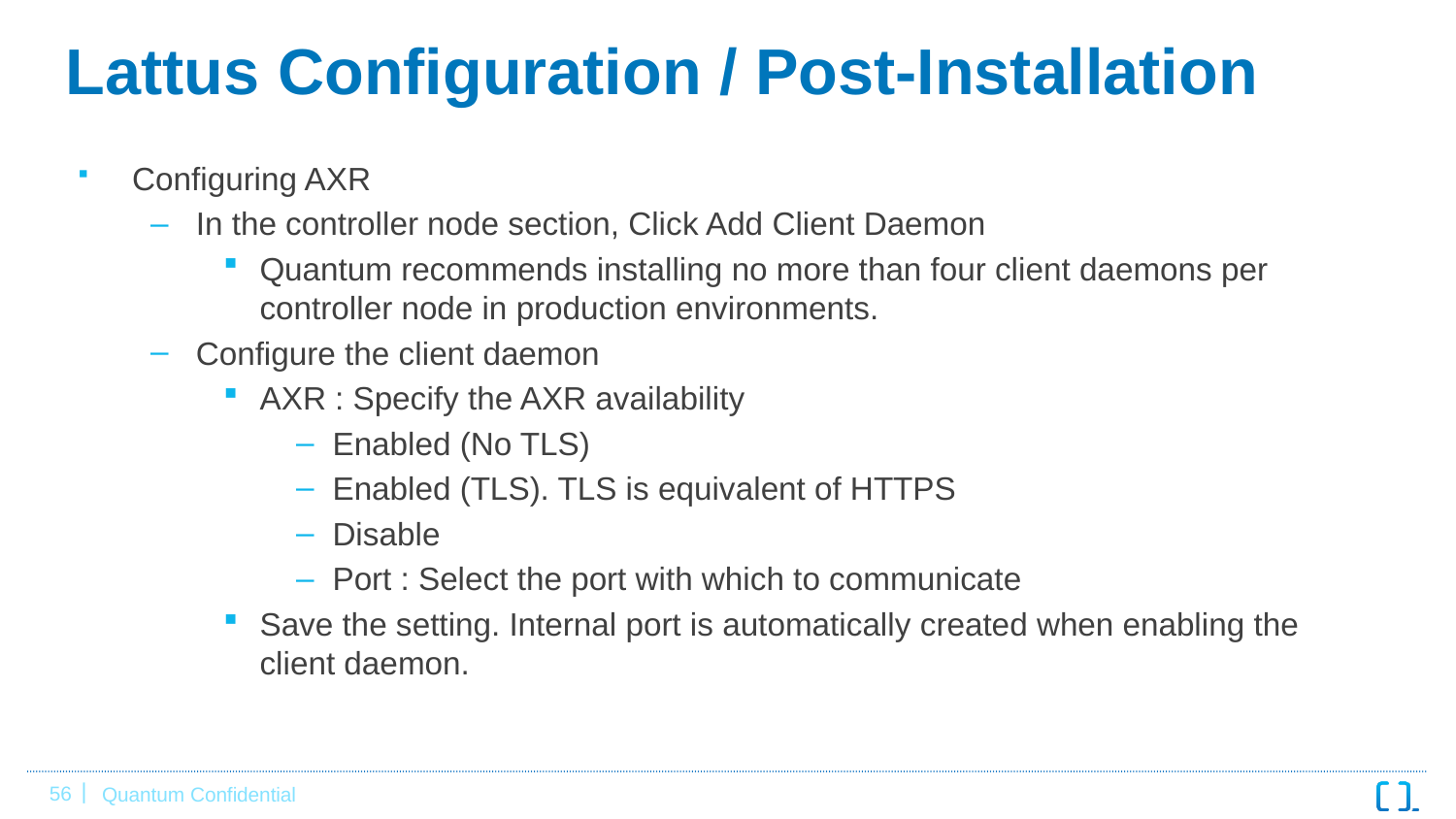

# Lattus Configuration / Post-Installation
Configuring AXR
In the controller node section, Click Add Client Daemon
Quantum recommends installing no more than four client daemons per controller node in production environments.
Configure the client daemon
AXR : Specify the AXR availability
Enabled (No TLS)
Enabled (TLS). TLS is equivalent of HTTPS
Disable
Port : Select the port with which to communicate
Save the setting. Internal port is automatically created when enabling the client daemon.